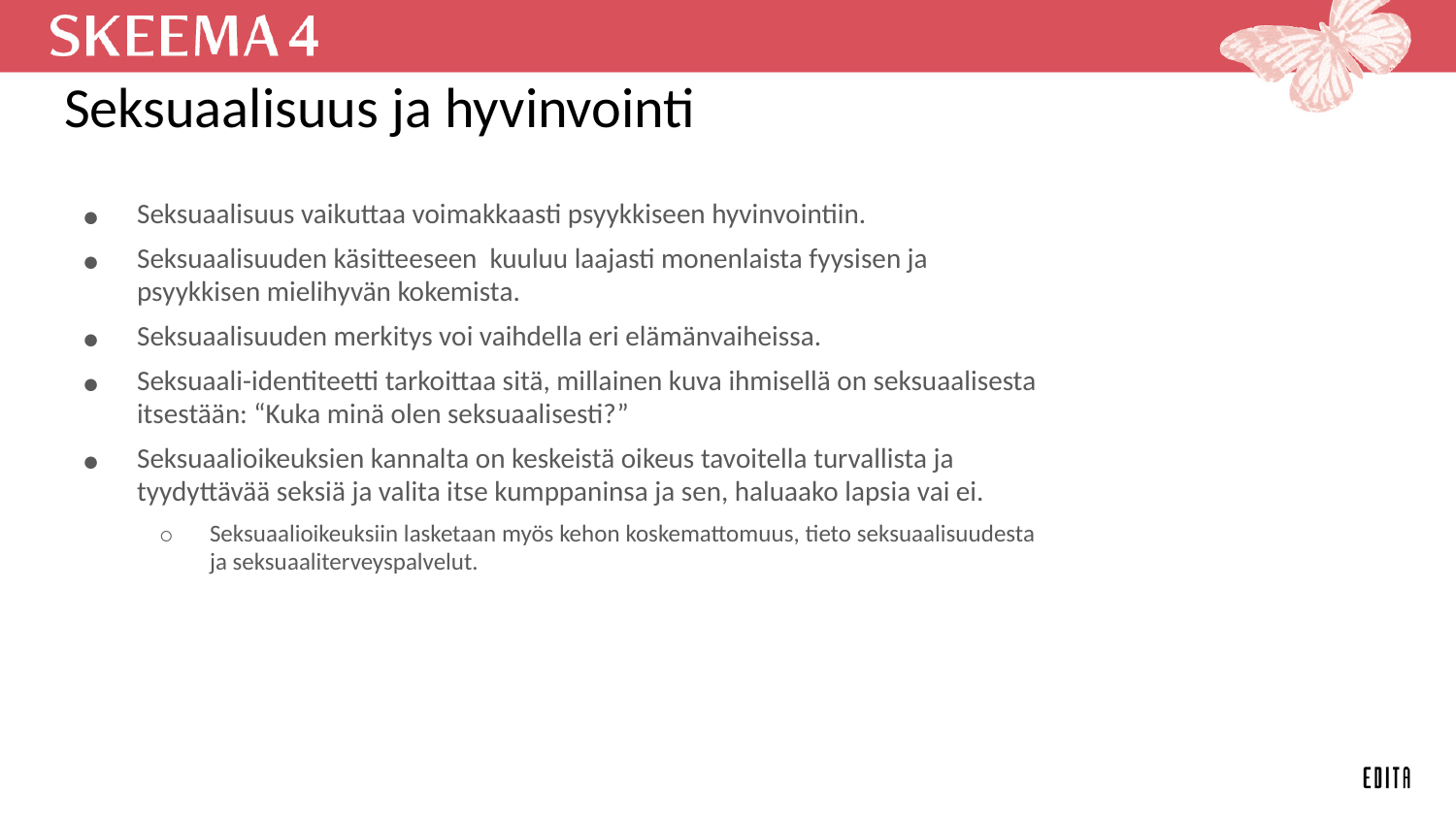

# Seksuaalisuus ja hyvinvointi
Seksuaalisuus vaikuttaa voimakkaasti psyykkiseen hyvinvointiin.
Seksuaalisuuden käsitteeseen  kuuluu laajasti monenlaista fyysisen ja psyykkisen mielihyvän kokemista.
Seksuaalisuuden merkitys voi vaihdella eri elämänvaiheissa.
Seksuaali-identiteetti tarkoittaa sitä, millainen kuva ihmisellä on seksuaalisesta itsestään: “Kuka minä olen seksuaalisesti?”
Seksuaalioikeuksien kannalta on keskeistä oikeus tavoitella turvallista ja tyydyttävää seksiä ja valita itse kumppaninsa ja sen, haluaako lapsia vai ei.
Seksuaalioikeuksiin lasketaan myös kehon koskemattomuus, tieto seksuaalisuudesta ja seksuaaliterveyspalvelut.